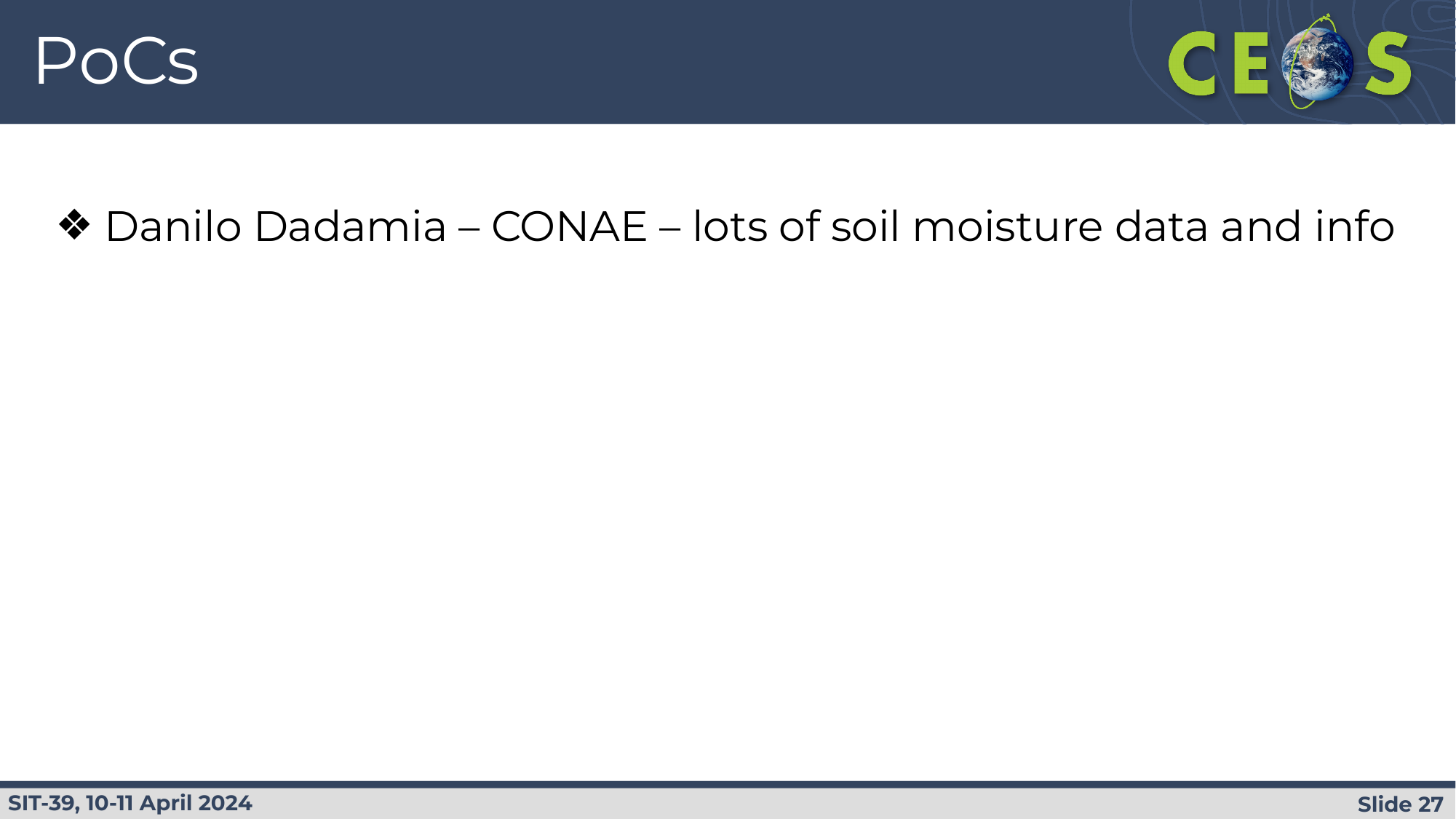

# PoCs
Danilo Dadamia – CONAE – lots of soil moisture data and info